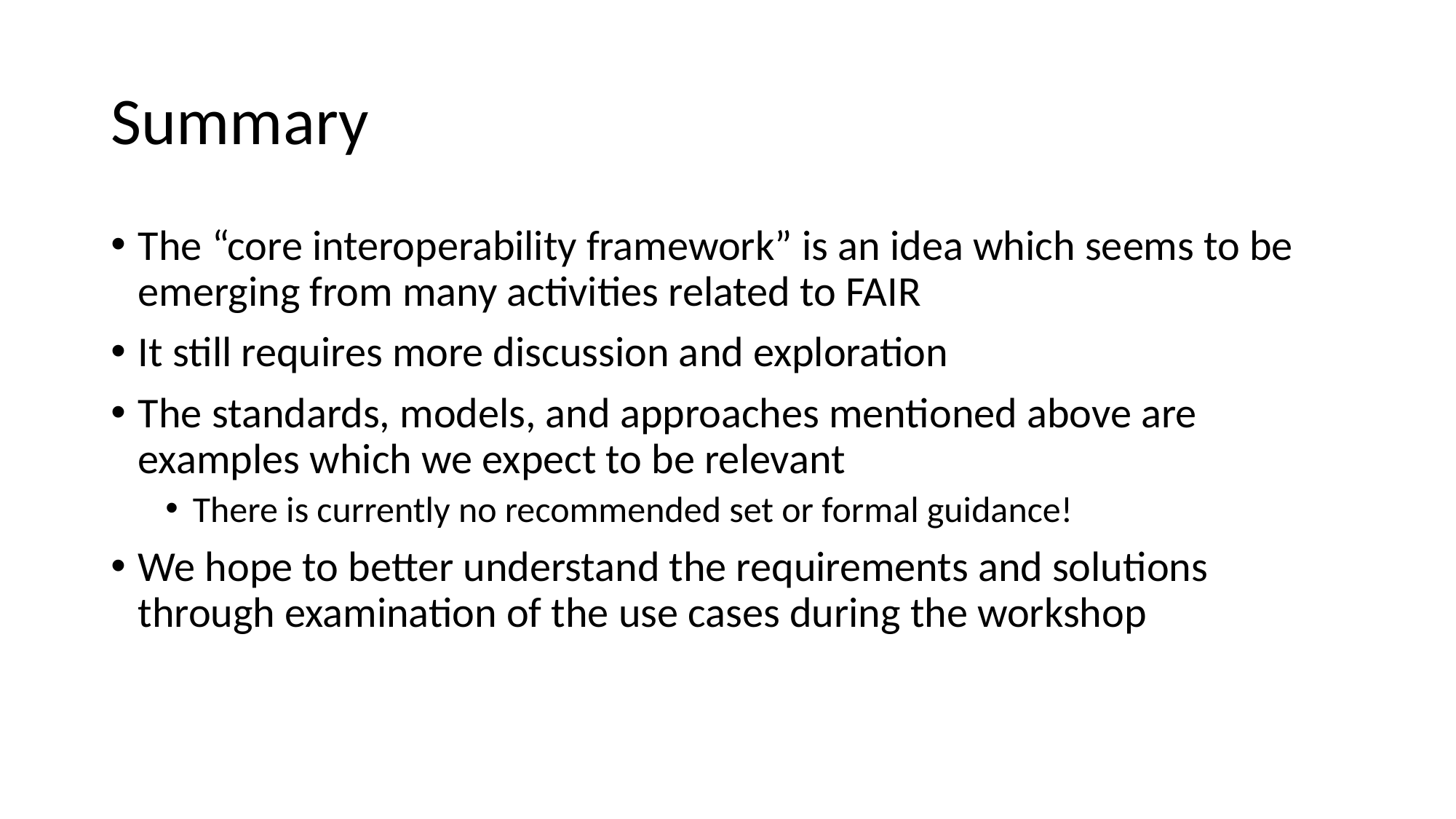

# Summary
The “core interoperability framework” is an idea which seems to be emerging from many activities related to FAIR
It still requires more discussion and exploration
The standards, models, and approaches mentioned above are examples which we expect to be relevant
There is currently no recommended set or formal guidance!
We hope to better understand the requirements and solutions through examination of the use cases during the workshop